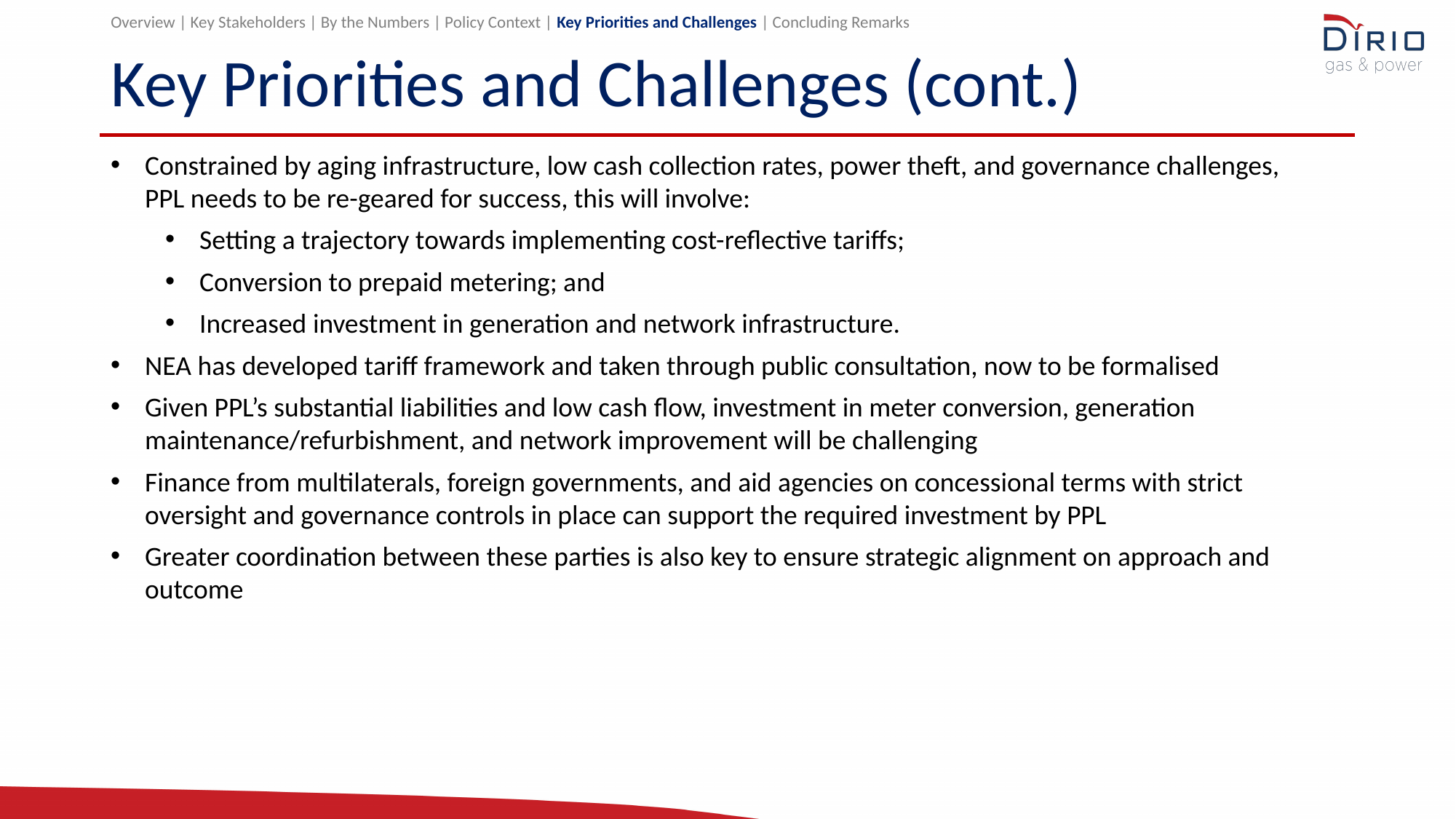

Overview | Key Stakeholders | By the Numbers | Policy Context | Key Priorities and Challenges | Concluding Remarks
# Key Priorities and Challenges (cont.)
Constrained by aging infrastructure, low cash collection rates, power theft, and governance challenges,
PPL needs to be re-geared for success, this will involve:
Setting a trajectory towards implementing cost-reflective tariffs;
Conversion to prepaid metering; and
Increased investment in generation and network infrastructure.
NEA has developed tariff framework and taken through public consultation, now to be formalised
Given PPL’s substantial liabilities and low cash flow, investment in meter conversion, generation maintenance/refurbishment, and network improvement will be challenging
Finance from multilaterals, foreign governments, and aid agencies on concessional terms with strict oversight and governance controls in place can support the required investment by PPL
Greater coordination between these parties is also key to ensure strategic alignment on approach and outcome